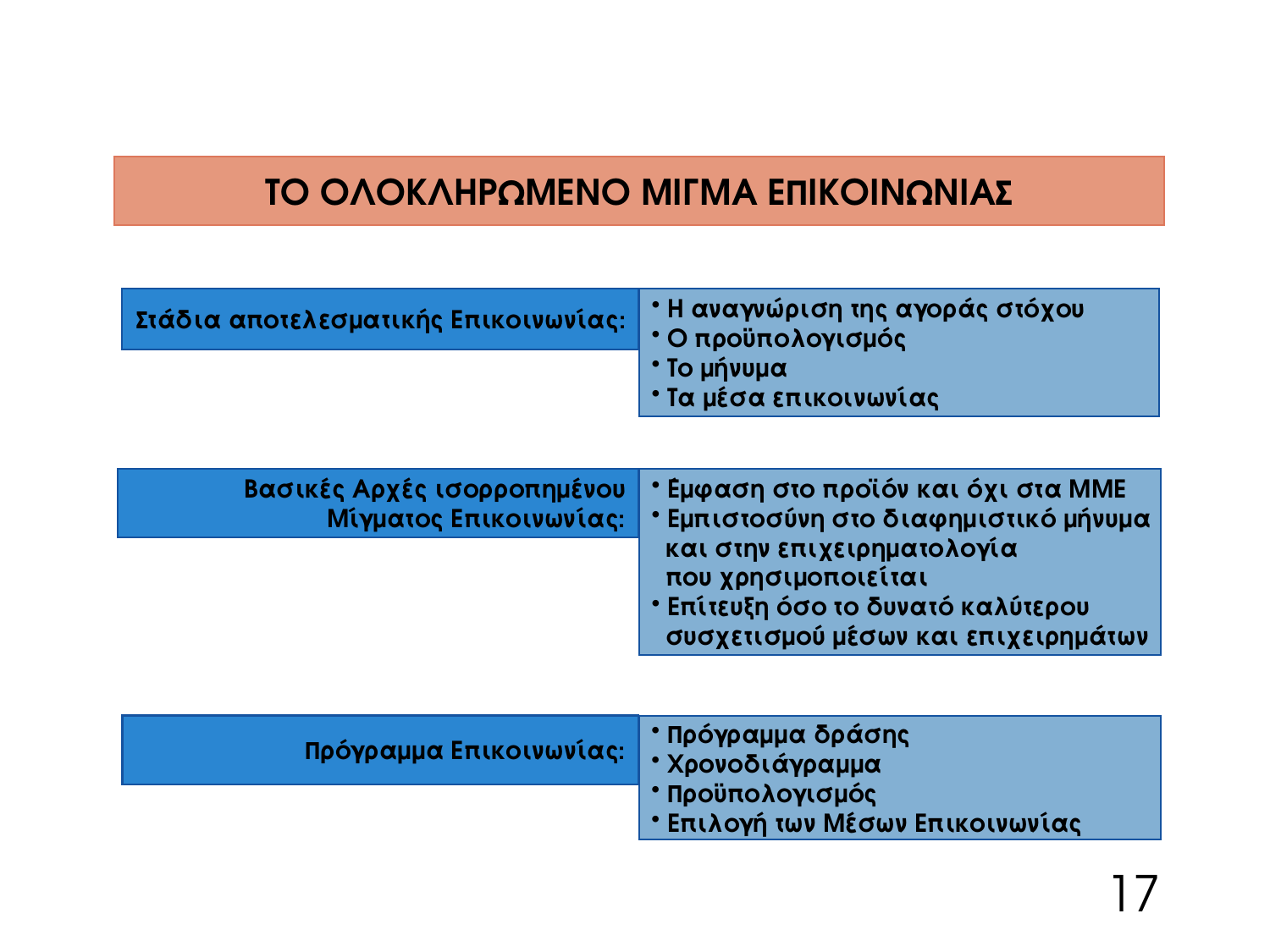

ΤΟ ΟΛΟΚΛΗΡΩΜΕΝΟ ΜΙΓΜΑ ΕΠΙΚΟΙΝΩΝΙΑΣ
Στάδια αποτελεσματικής Επικοινωνίας:
 Η αναγνώριση της αγοράς στόχου
 Ο προϋπολογισμός
 Το μήνυμα
 Τα μέσα επικοινωνίας
Βασικές Αρχές ισορροπημένου
Μίγματος Επικοινωνίας:
 Έμφαση στο προϊόν και όχι στα ΜΜΕ
 Εμπιστοσύνη στο διαφημιστικό μήνυμα
  και στην επιχειρηματολογία
  που χρησιμοποιείται
 Επίτευξη όσο το δυνατό καλύτερου
  συσχετισμού μέσων και επιχειρημάτων
Πρόγραμμα Επικοινωνίας:
 Πρόγραμμα δράσης
 Χρονοδιάγραμμα
 Προϋπολογισμός
 Επιλογή των Μέσων Επικοινωνίας
17